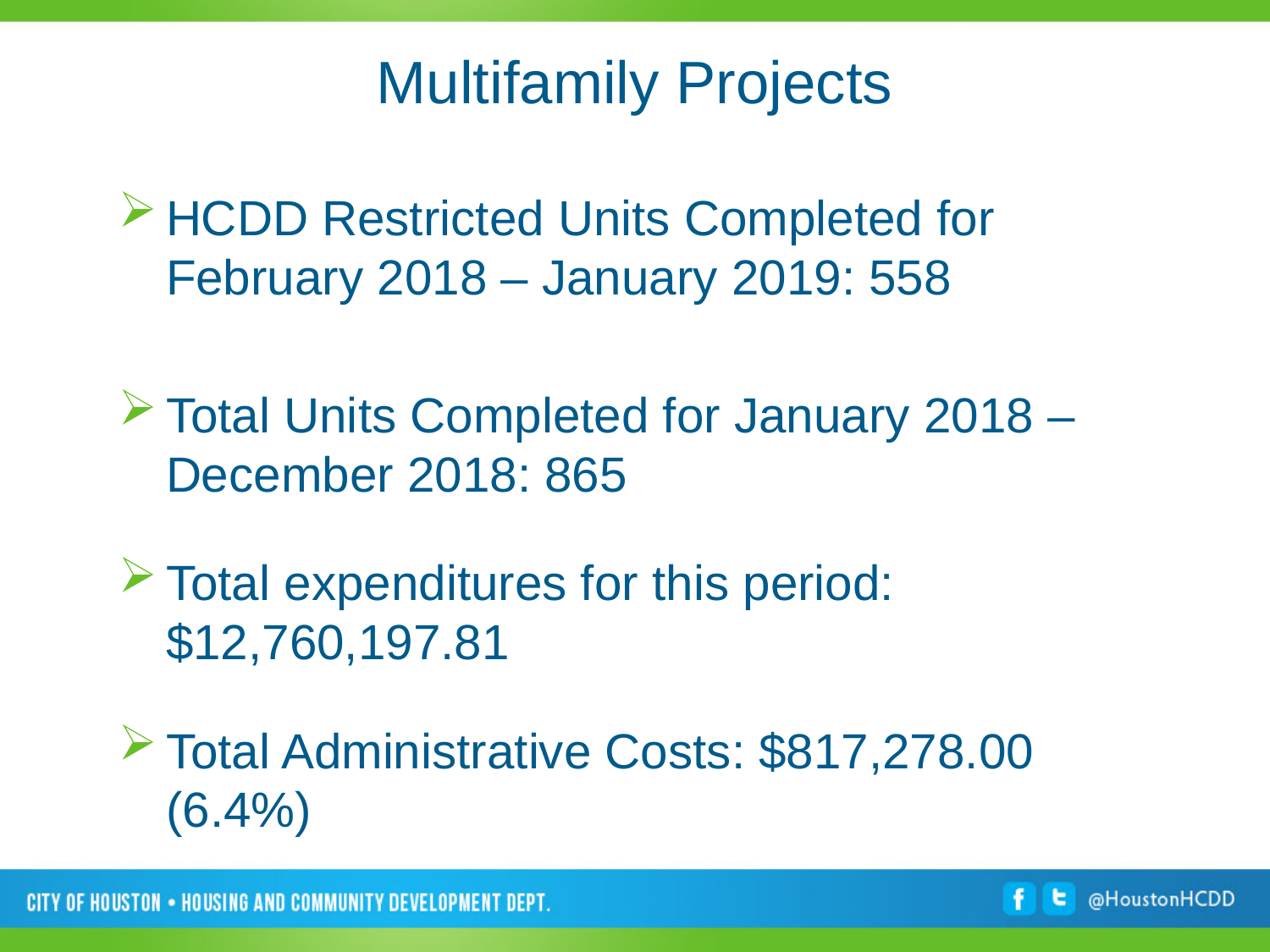

# Multifamily Projects
HCDD Restricted Units Completed for February 2018 – January 2019: 558

Total Units Completed for January 2018 – December 2018: 865

Total expenditures for this period: $12,760,197.81

Total Administrative Costs: $817,278.00 (6.4%)